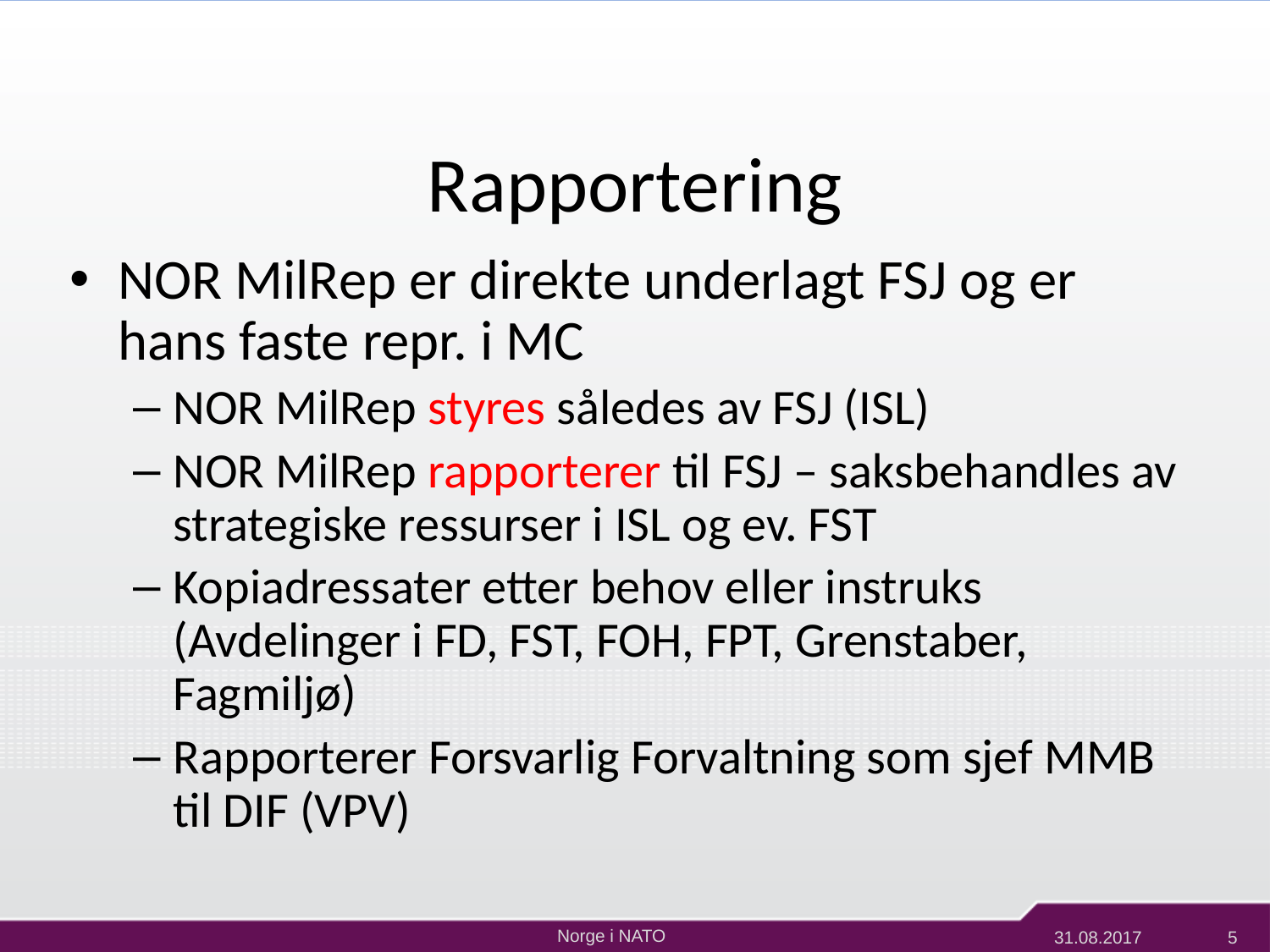

# Rapportering
NOR MilRep er direkte underlagt FSJ og er hans faste repr. i MC
NOR MilRep styres således av FSJ (ISL)
NOR MilRep rapporterer til FSJ – saksbehandles av strategiske ressurser i ISL og ev. FST
Kopiadressater etter behov eller instruks
(Avdelinger i FD, FST, FOH, FPT, Grenstaber, Fagmiljø)
Rapporterer Forsvarlig Forvaltning som sjef MMB til DIF (VPV)